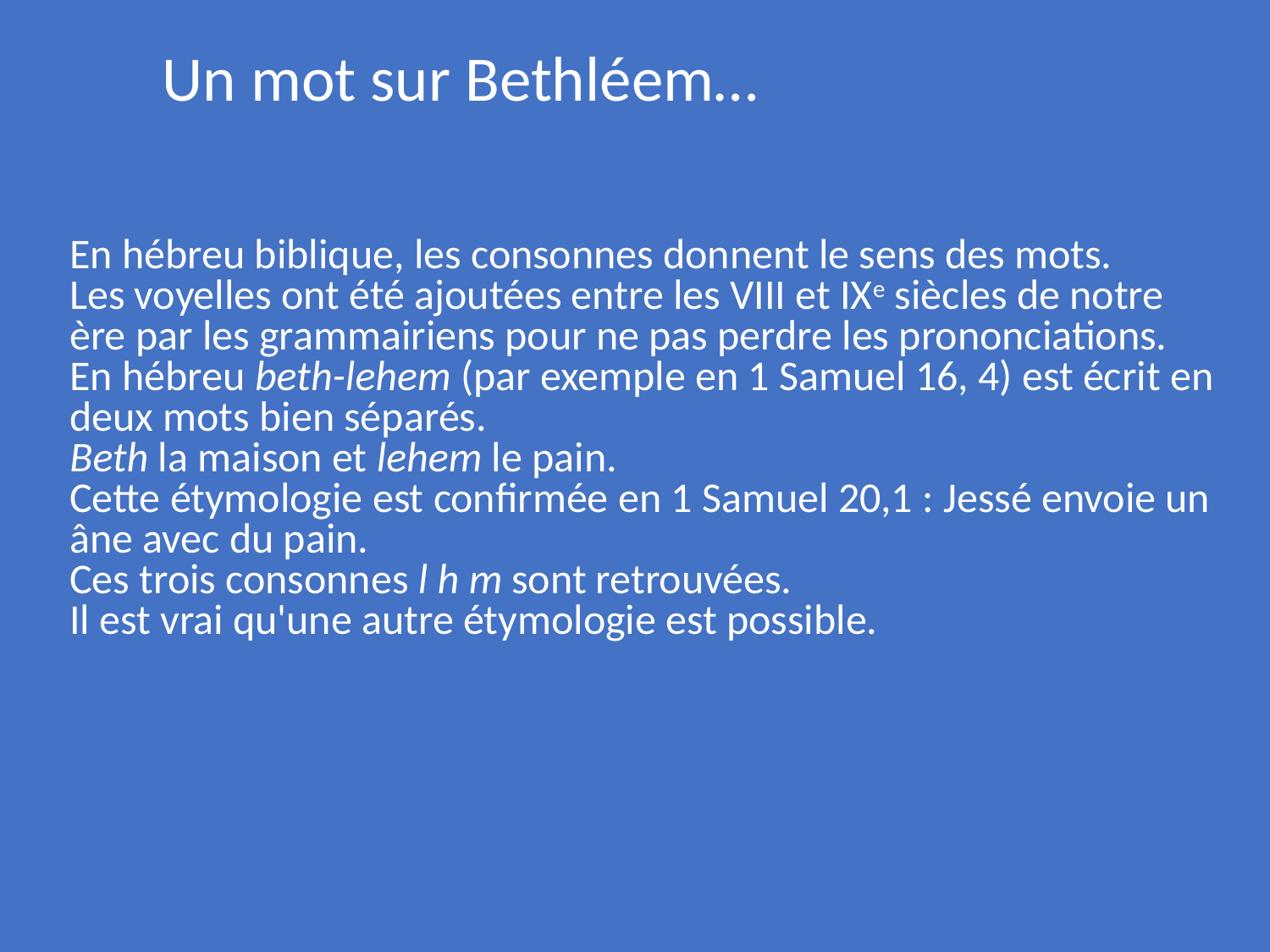

Un mot sur Bethléem…
En hébreu biblique, les consonnes donnent le sens des mots.
Les voyelles ont été ajoutées entre les VIII et IXe siècles de notre ère par les grammairiens pour ne pas perdre les prononciations.
En hébreu beth-lehem (par exemple en 1 Samuel 16, 4) est écrit en deux mots bien séparés.
Beth la maison et lehem le pain.
Cette étymologie est confirmée en 1 Samuel 20,1 : Jessé envoie un âne avec du pain.
Ces trois consonnes l h m sont retrouvées.
Il est vrai qu'une autre étymologie est possible.